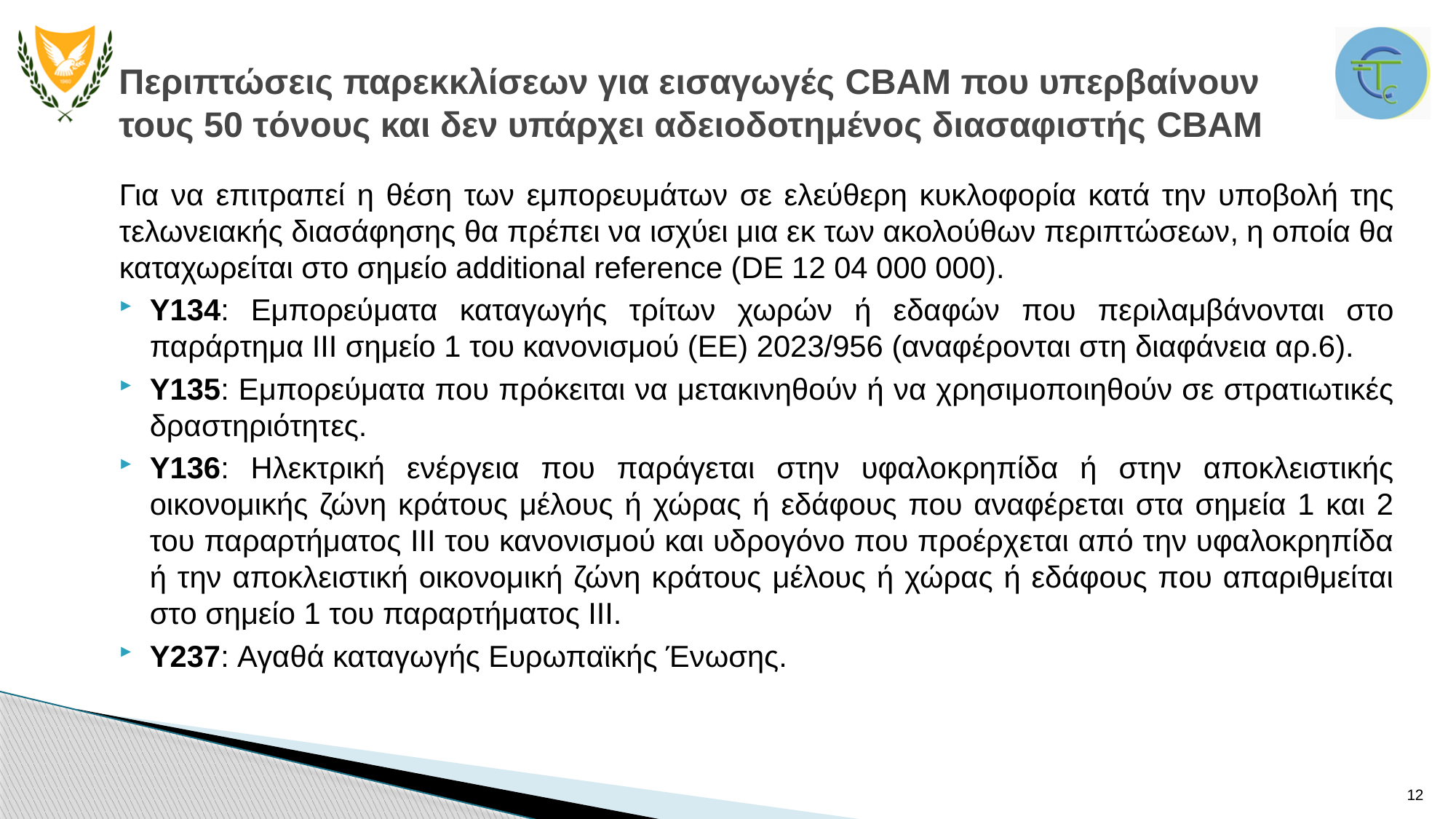

# Περιπτώσεις παρεκκλίσεων για εισαγωγές CBAM που υπερβαίνουν τους 50 τόνους και δεν υπάρχει αδειοδοτημένος διασαφιστής CBAM
Για να επιτραπεί η θέση των εμπορευμάτων σε ελεύθερη κυκλοφορία κατά την υποβολή της τελωνειακής διασάφησης θα πρέπει να ισχύει μια εκ των ακολούθων περιπτώσεων, η οποία θα καταχωρείται στο σημείο additional reference (DE 12 04 000 000).
Y134: Εμπορεύματα καταγωγής τρίτων χωρών ή εδαφών που περιλαμβάνονται στο παράρτημα ΙΙΙ σημείο 1 του κανονισμού (ΕΕ) 2023/956 (αναφέρονται στη διαφάνεια αρ.6).
Y135: Εμπορεύματα που πρόκειται να μετακινηθούν ή να χρησιμοποιηθούν σε στρατιωτικές δραστηριότητες.
Y136: Ηλεκτρική ενέργεια που παράγεται στην υφαλοκρηπίδα ή στην αποκλειστικής οικονομικής ζώνη κράτους μέλους ή χώρας ή εδάφους που αναφέρεται στα σημεία 1 και 2 του παραρτήματος III του κανονισμού και υδρογόνο που προέρχεται από την υφαλοκρηπίδα ή την αποκλειστική οικονομική ζώνη κράτους μέλους ή χώρας ή εδάφους που απαριθμείται στο σημείο 1 του παραρτήματος III.
Y237: Αγαθά καταγωγής Ευρωπαϊκής Ένωσης.

12